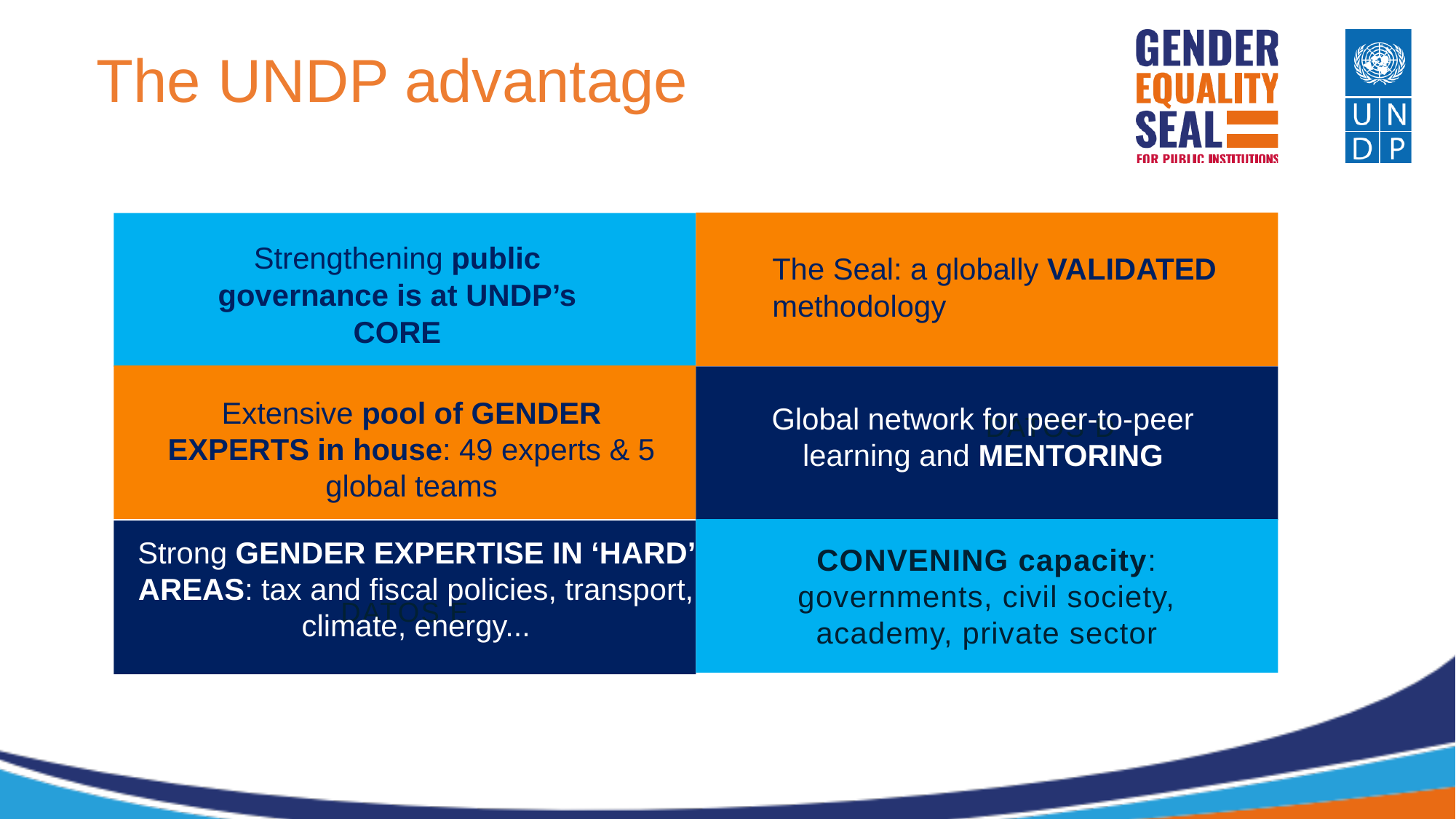

The UNDP advantage

Strengthening public governance is at UNDP’s CORE
The Seal: a globally VALIDATED methodology

Extensive pool of GENDER EXPERTS in house: 49 experts & 5 global teams
Global network for peer-to-peer learning and MENTORING
DATOS D

Strong GENDER EXPERTISE IN ‘HARD’ AREAS: tax and fiscal policies, transport, climate, energy...
CONVENING capacity: governments, civil society, academy, private sector
DATOS E